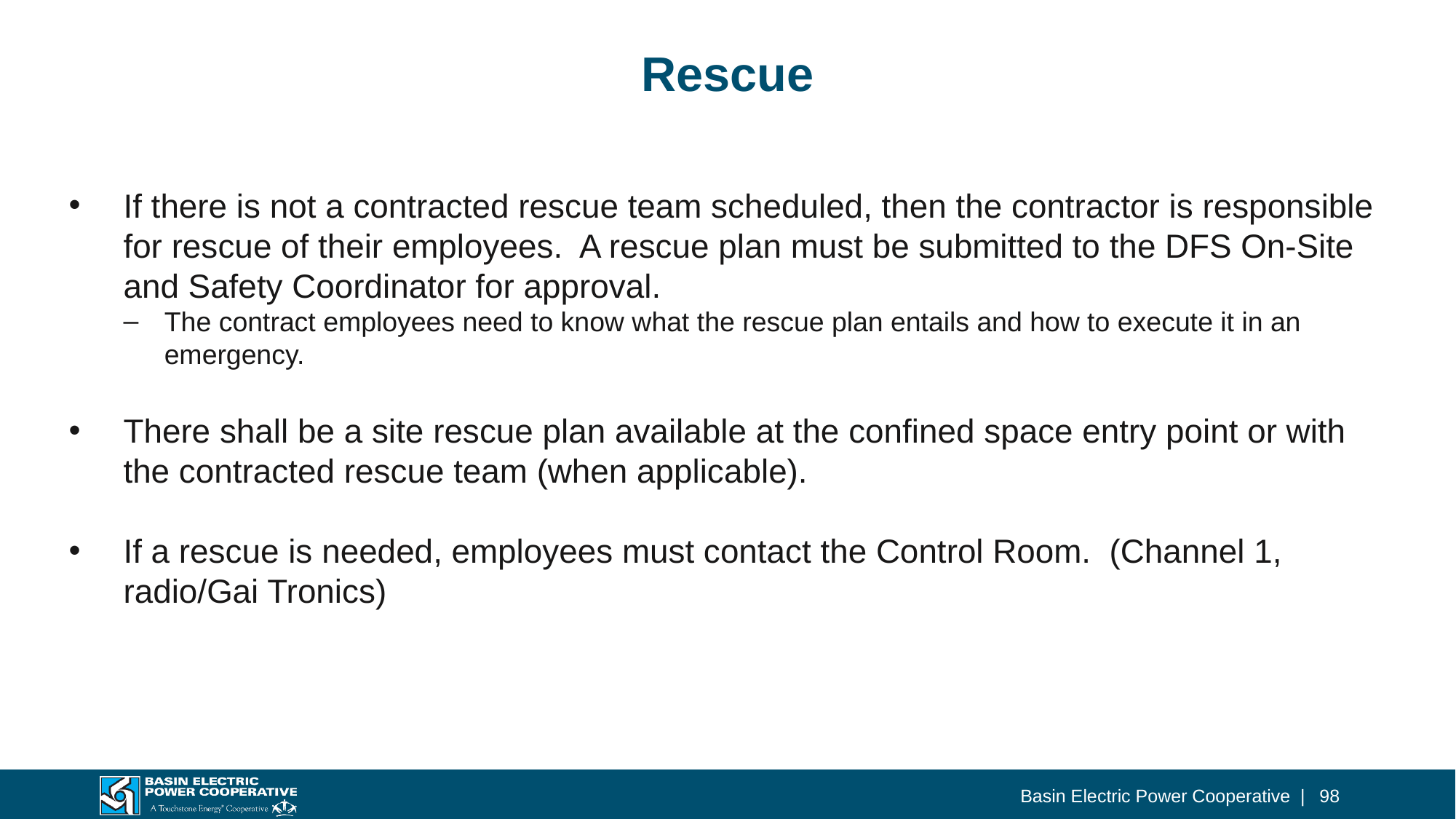

# Rescue
If there is not a contracted rescue team scheduled, then the contractor is responsible for rescue of their employees.  A rescue plan must be submitted to the DFS On-Site and Safety Coordinator for approval.
The contract employees need to know what the rescue plan entails and how to execute it in an emergency.

There shall be a site rescue plan available at the confined space entry point or with the contracted rescue team (when applicable).

If a rescue is needed, employees must contact the Control Room.  (Channel 1, radio/Gai Tronics)